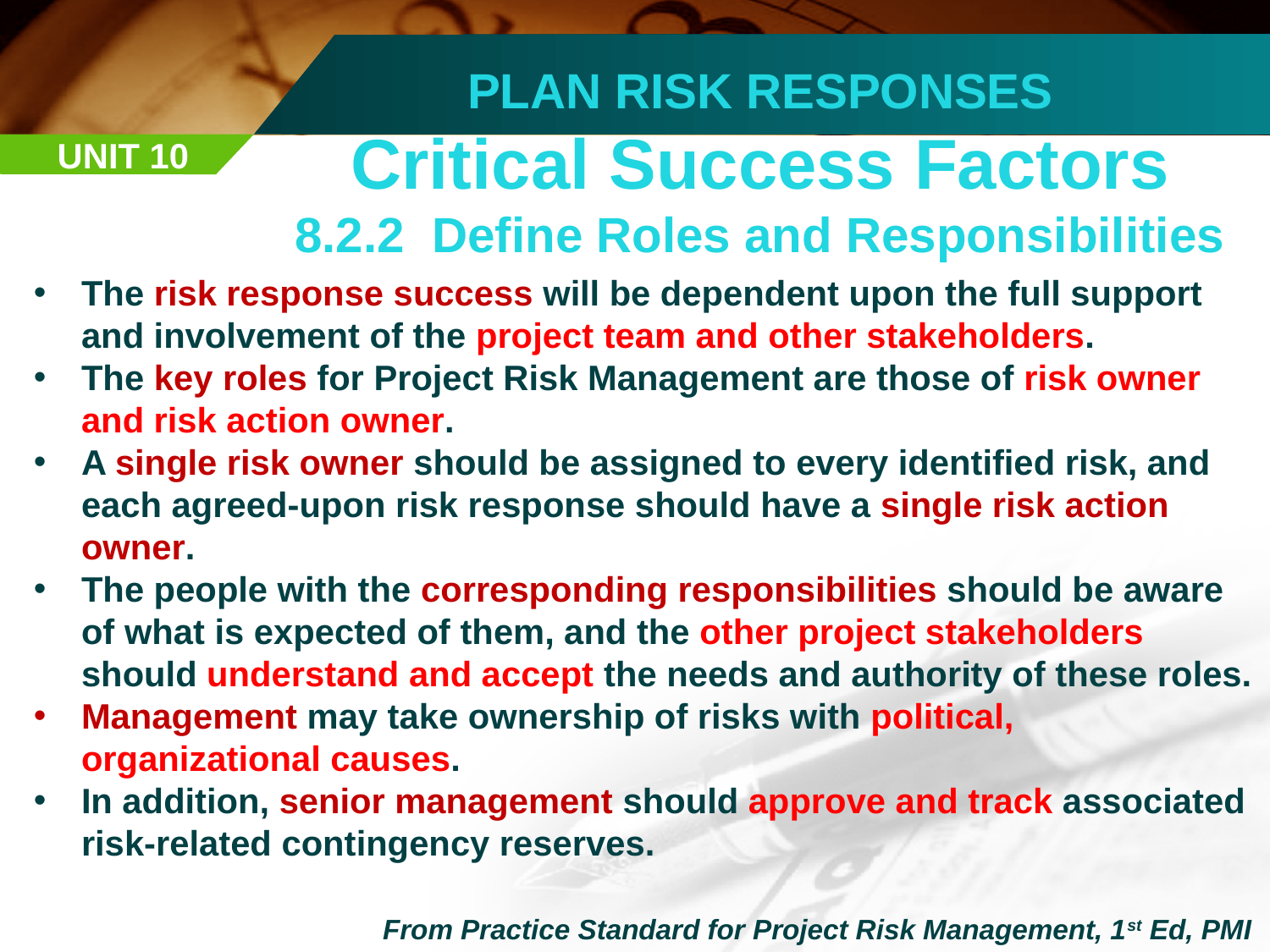

PLAN RISK RESPONSES
Critical Success Factors
8.2.2  Define Roles and Responsibilities

UNIT 10
The risk response success will be dependent upon the full support and involvement of the project team and other stakeholders.
The key roles for Project Risk Management are those of risk owner and risk action owner.
A single risk owner should be assigned to every identified risk, and each agreed-upon risk response should have a single risk action owner.
The people with the corresponding responsibilities should be aware of what is expected of them, and the other project stakeholders should understand and accept the needs and authority of these roles.
Management may take ownership of risks with political, organizational causes.
In addition, senior management should approve and track associated risk-related contingency reserves.
From Practice Standard for Project Risk Management, 1st Ed, PMI